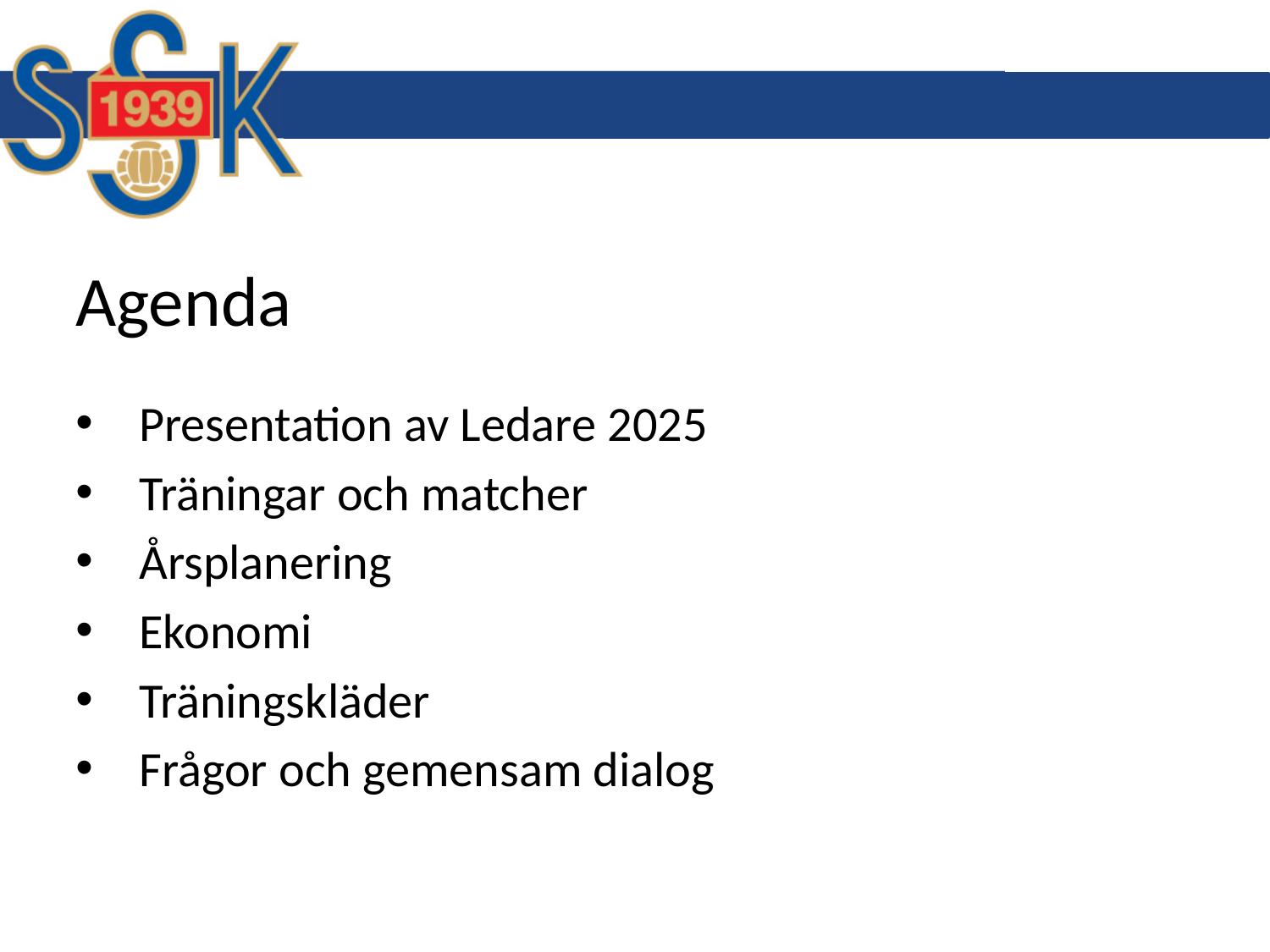

# Agenda
Presentation av Ledare 2025
Träningar och matcher
Årsplanering
Ekonomi
Träningskläder
Frågor och gemensam dialog